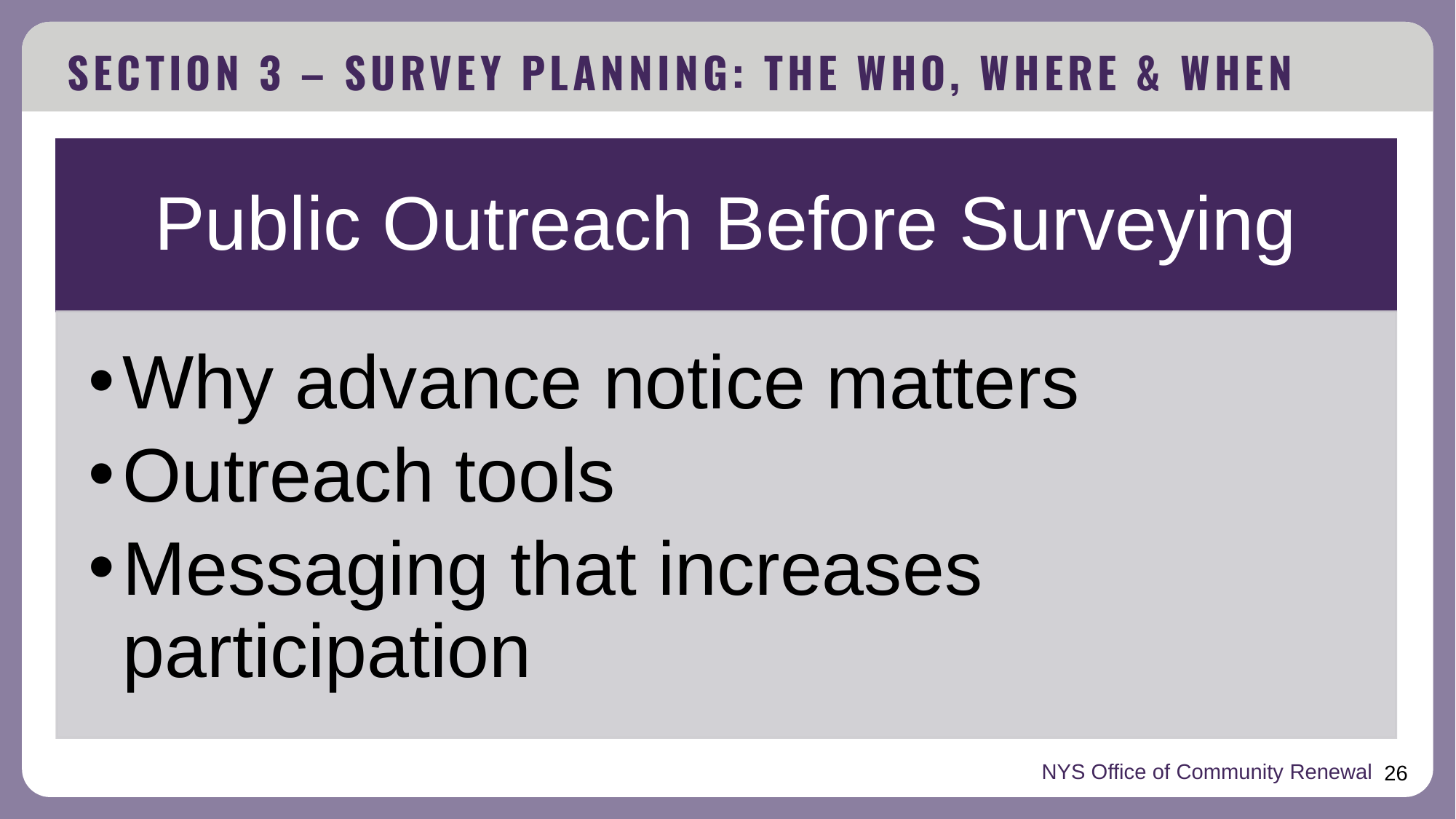

Section 3 – survey planning: The Who, Where & when
Public Outreach Before Surveying
Why advance notice matters
Outreach tools
Messaging that increases participation